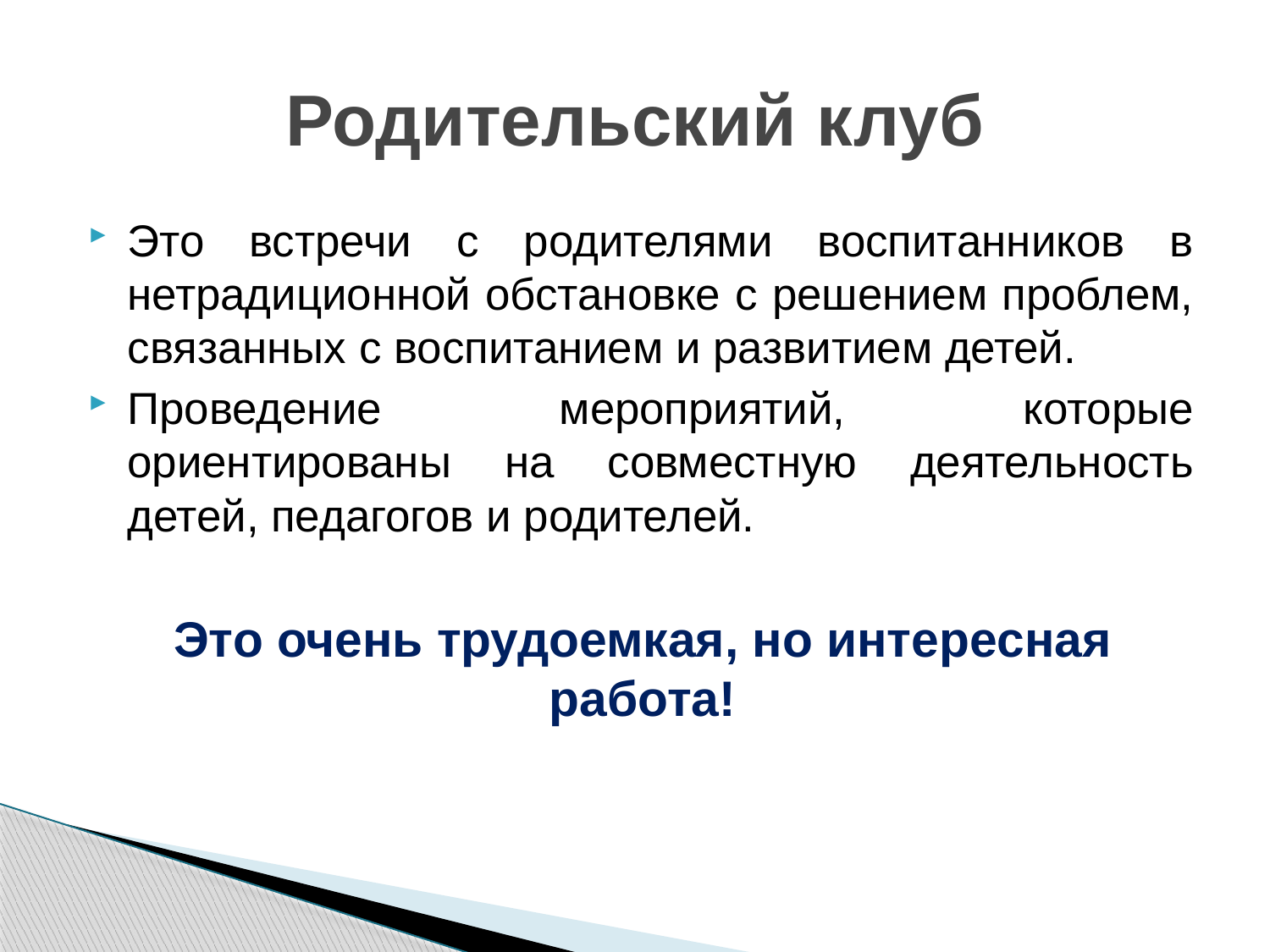

# Родительский клуб
Это встречи с родителями воспитанников в нетрадиционной обстановке с решением проблем, связанных с воспитанием и развитием детей.
Проведение мероприятий, которые ориентированы на совместную деятельность детей, педагогов и родителей.

Это очень трудоемкая, но интересная работа!